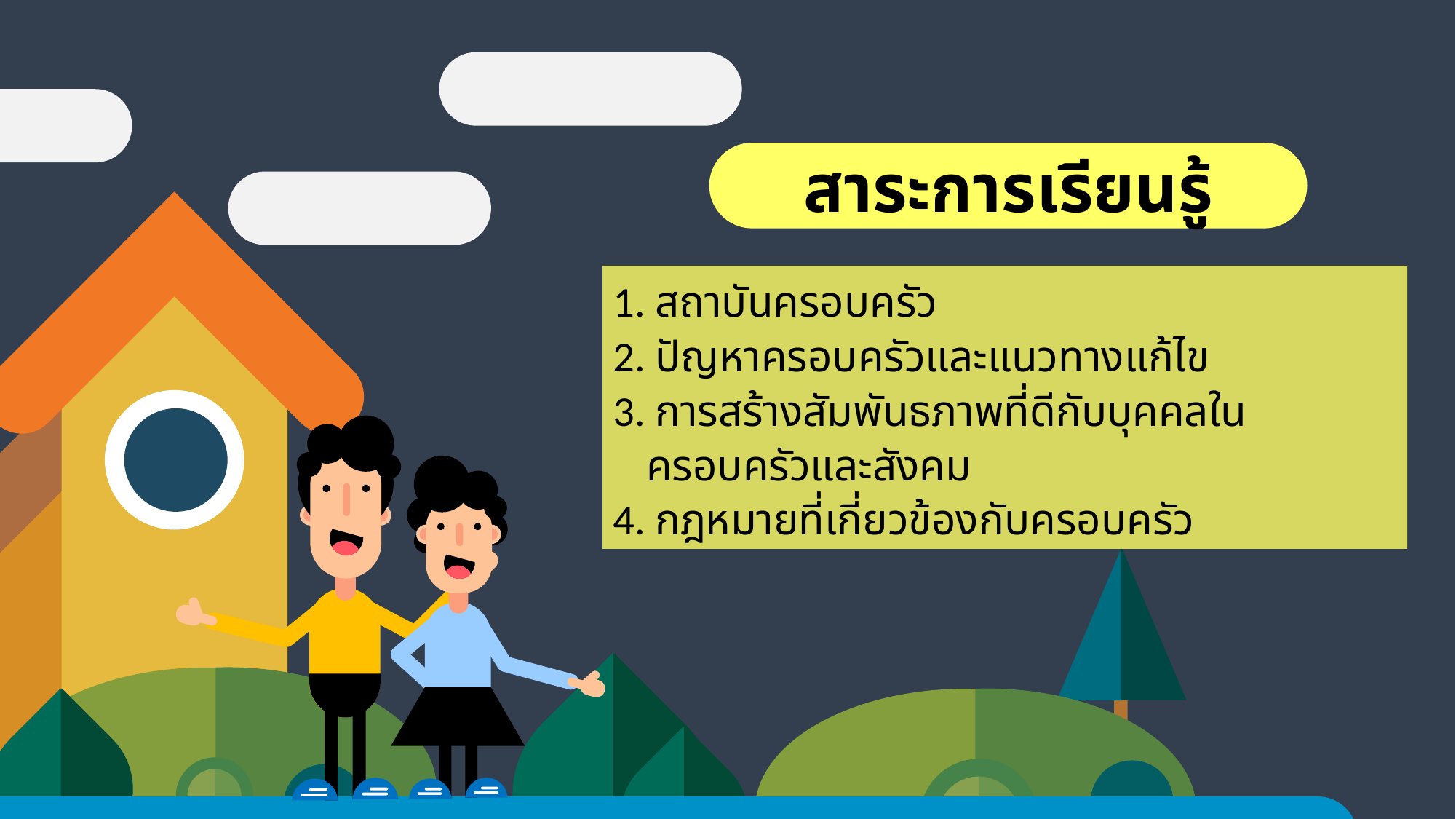

สาระการเรียนรู้

1. สถาบันครอบครัว
2. ปัญหาครอบครัวและแนวทางแก้ไข
3. การสร้างสัมพันธภาพที่ดีกับบุคคลใน
   ครอบครัวและสังคม
4. กฎหมายที่เกี่ยวข้องกับครอบครัว